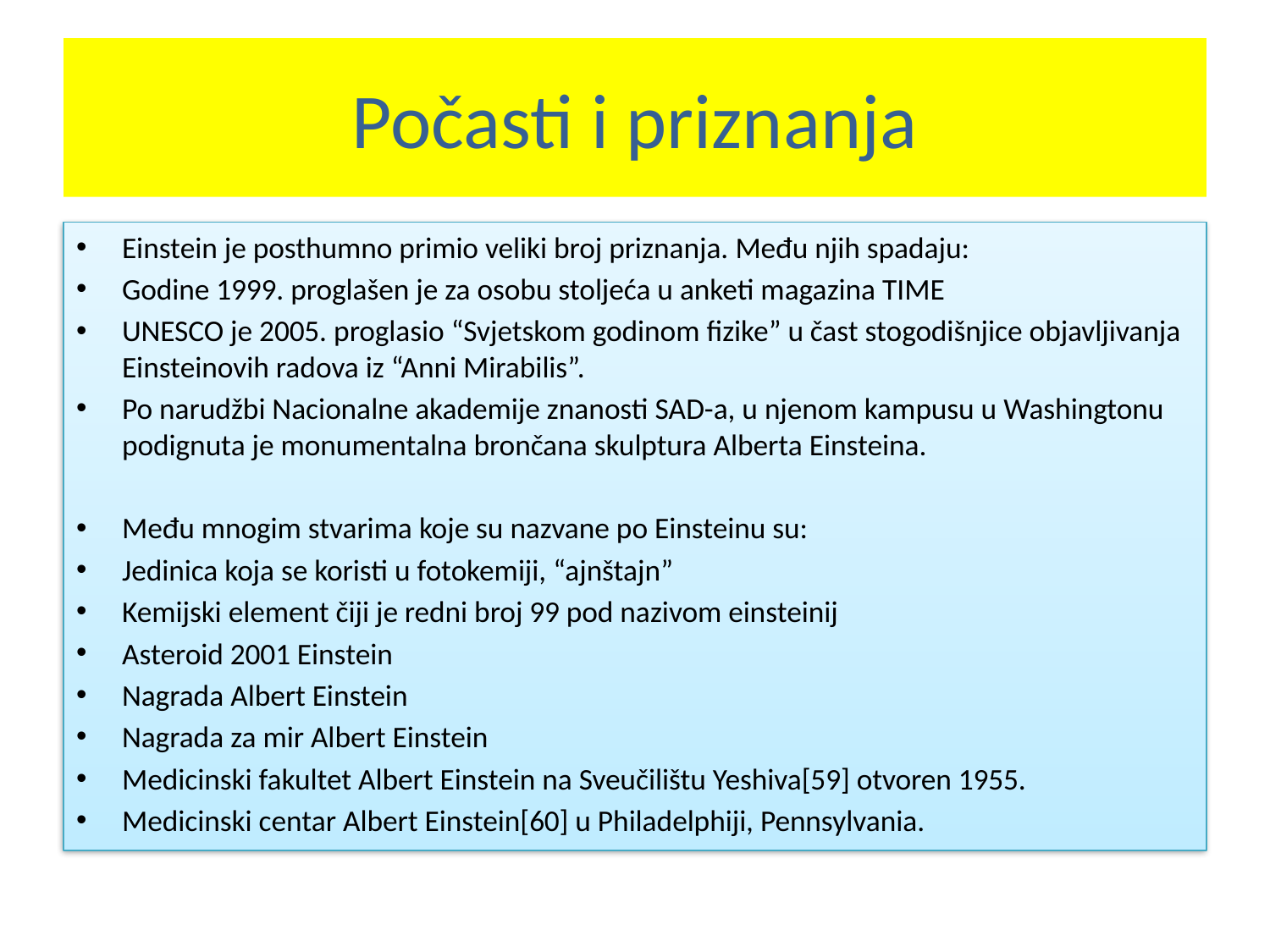

# Počasti i priznanja
Einstein je posthumno primio veliki broj priznanja. Među njih spadaju:
Godine 1999. proglašen je za osobu stoljeća u anketi magazina TIME
UNESCO je 2005. proglasio “Svjetskom godinom fizike” u čast stogodišnjice objavljivanja Einsteinovih radova iz “Anni Mirabilis”.
Po narudžbi Nacionalne akademije znanosti SAD-a, u njenom kampusu u Washingtonu podignuta je monumentalna brončana skulptura Alberta Einsteina.

Među mnogim stvarima koje su nazvane po Einsteinu su:
Jedinica koja se koristi u fotokemiji, “ajnštajn”
Kemijski element čiji je redni broj 99 pod nazivom einsteinij
Asteroid 2001 Einstein
Nagrada Albert Einstein
Nagrada za mir Albert Einstein
Medicinski fakultet Albert Einstein na Sveučilištu Yeshiva[59] otvoren 1955.
Medicinski centar Albert Einstein[60] u Philadelphiji, Pennsylvania.